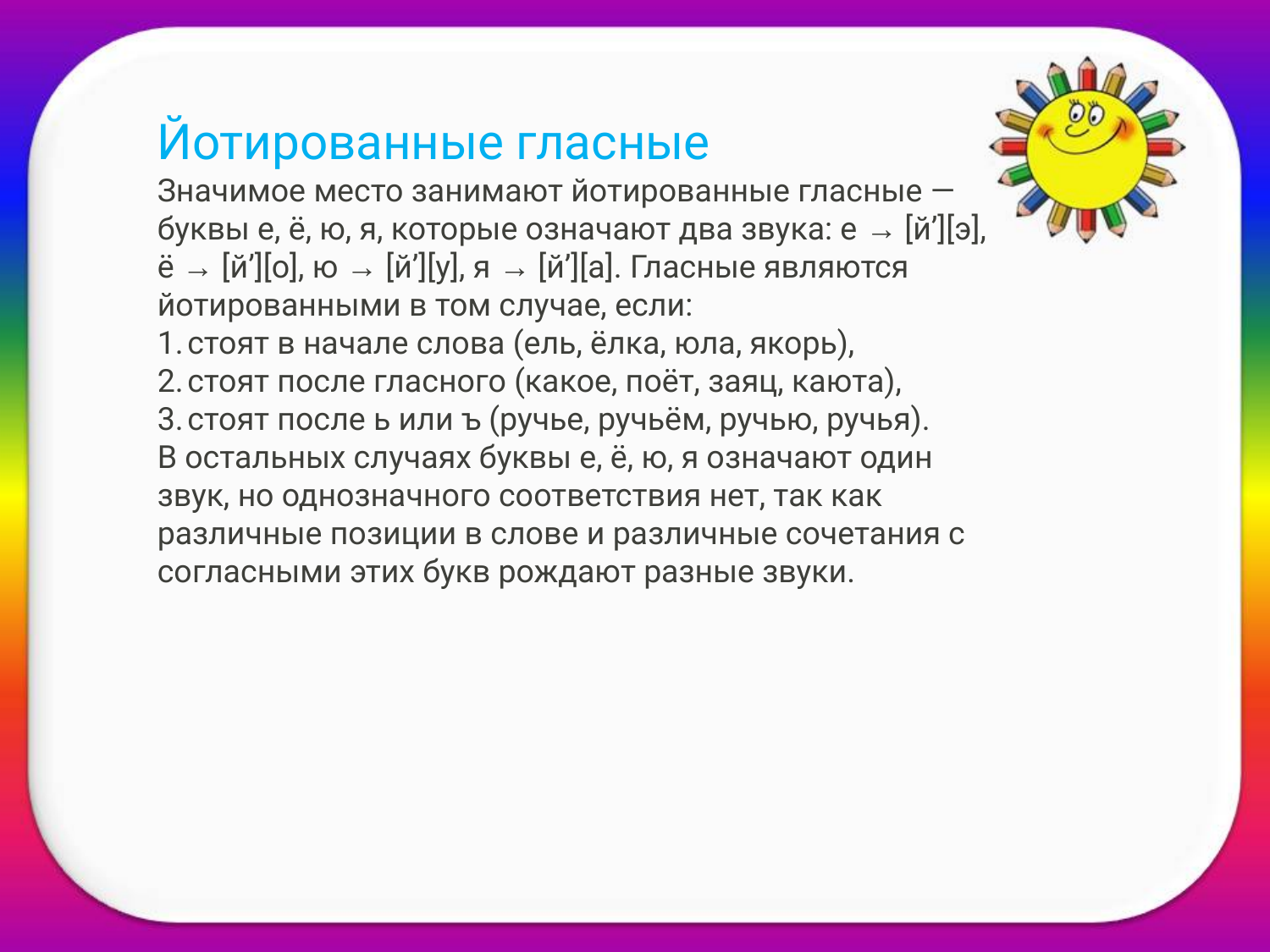

Йотированные гласные
Значимое место занимают йотированные гласные — буквы е, ё, ю, я, которые означают два звука: е → [й’][э], ё → [й’][о], ю → [й’][у], я → [й’][а]. Гласные являются йотированными в том случае, если:
стоят в начале слова (ель, ёлка, юла, якорь),
стоят после гласного (какое, поёт, заяц, каюта),
стоят после ь или ъ (ручье, ручьём, ручью, ручья).
В остальных случаях буквы е, ё, ю, я означают один звук, но однозначного соответствия нет, так как различные позиции в слове и различные сочетания с согласными этих букв рождают разные звуки.